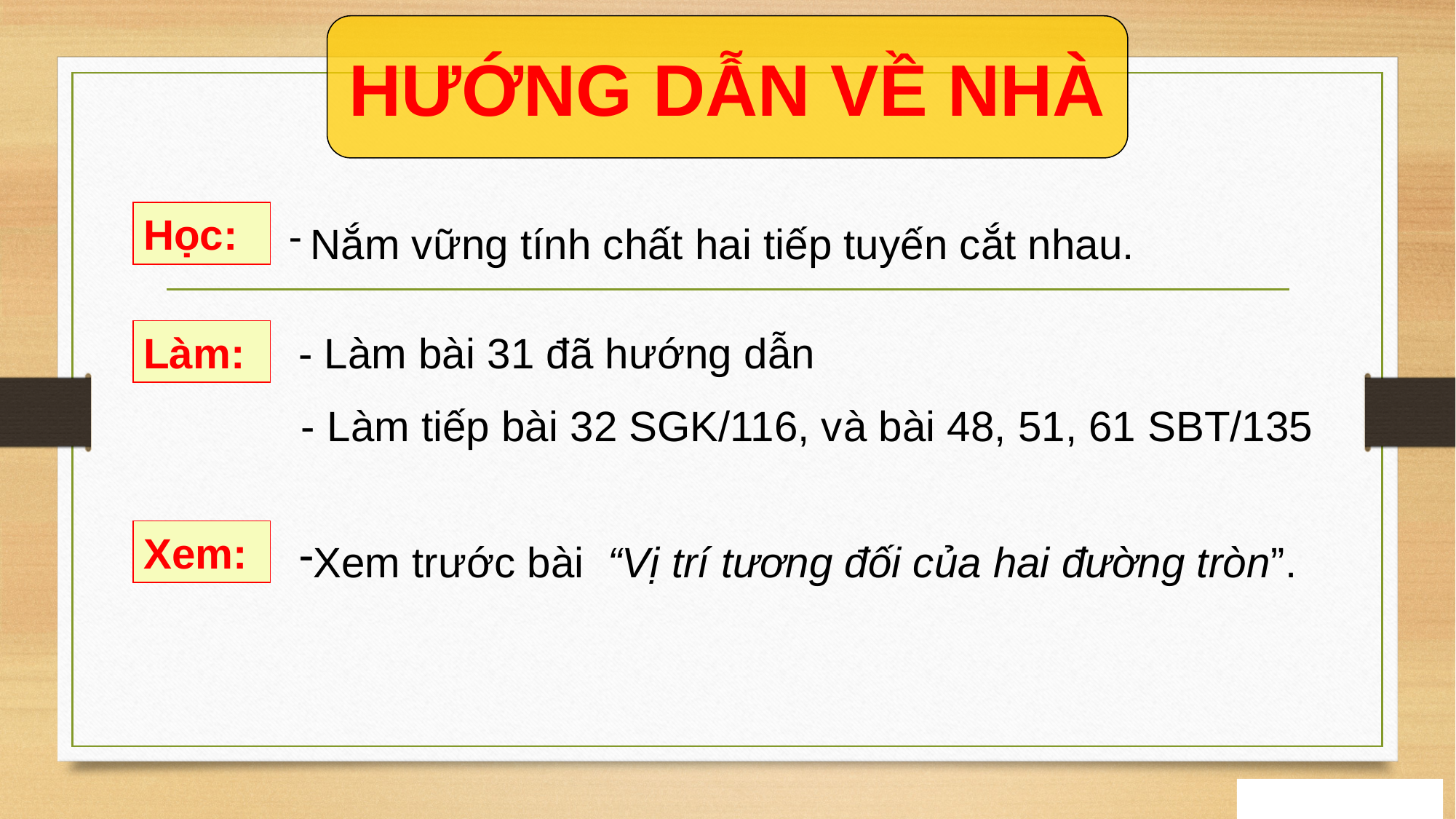

HƯỚNG DẪN VỀ NHÀ
Học:
 Nắm vững tính chất hai tiếp tuyến cắt nhau.
Làm:
- Làm bài 31 đã hướng dẫn
 - Làm tiếp bài 32 SGK/116, và bài 48, 51, 61 SBT/135
Xem:
Xem trước bài  “Vị trí tương đối của hai đường tròn”.